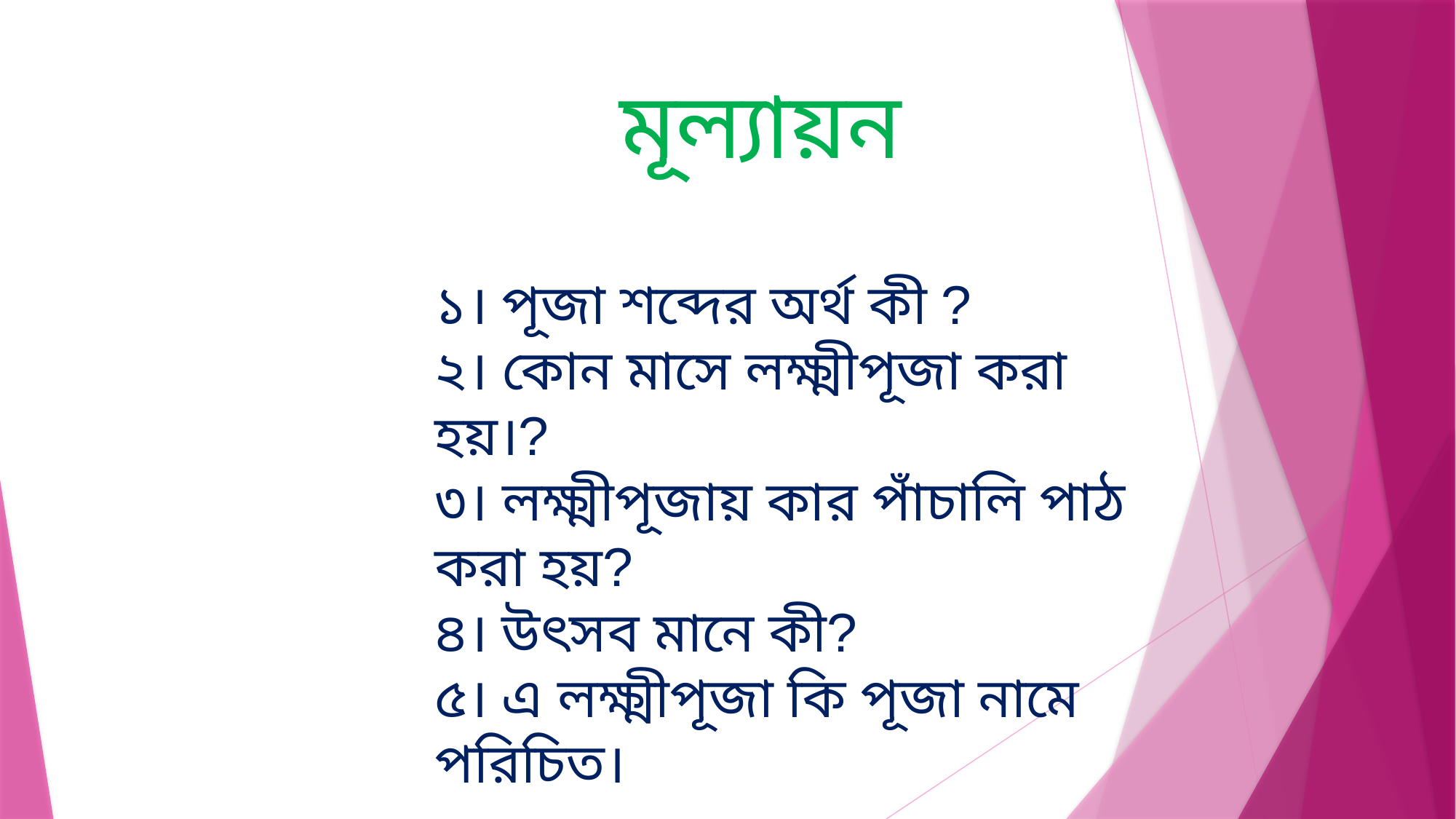

মূল্যায়ন
১। পূজা শব্দের অর্থ কী ?
২। কোন মাসে লক্ষ্মীপূজা করা হয়।?
৩। লক্ষ্মীপূজায় কার পাঁচালি পাঠ করা হয়?
৪। উৎসব মানে কী?
৫। এ লক্ষ্মীপূজা কি পূজা নামে পরিচিত।